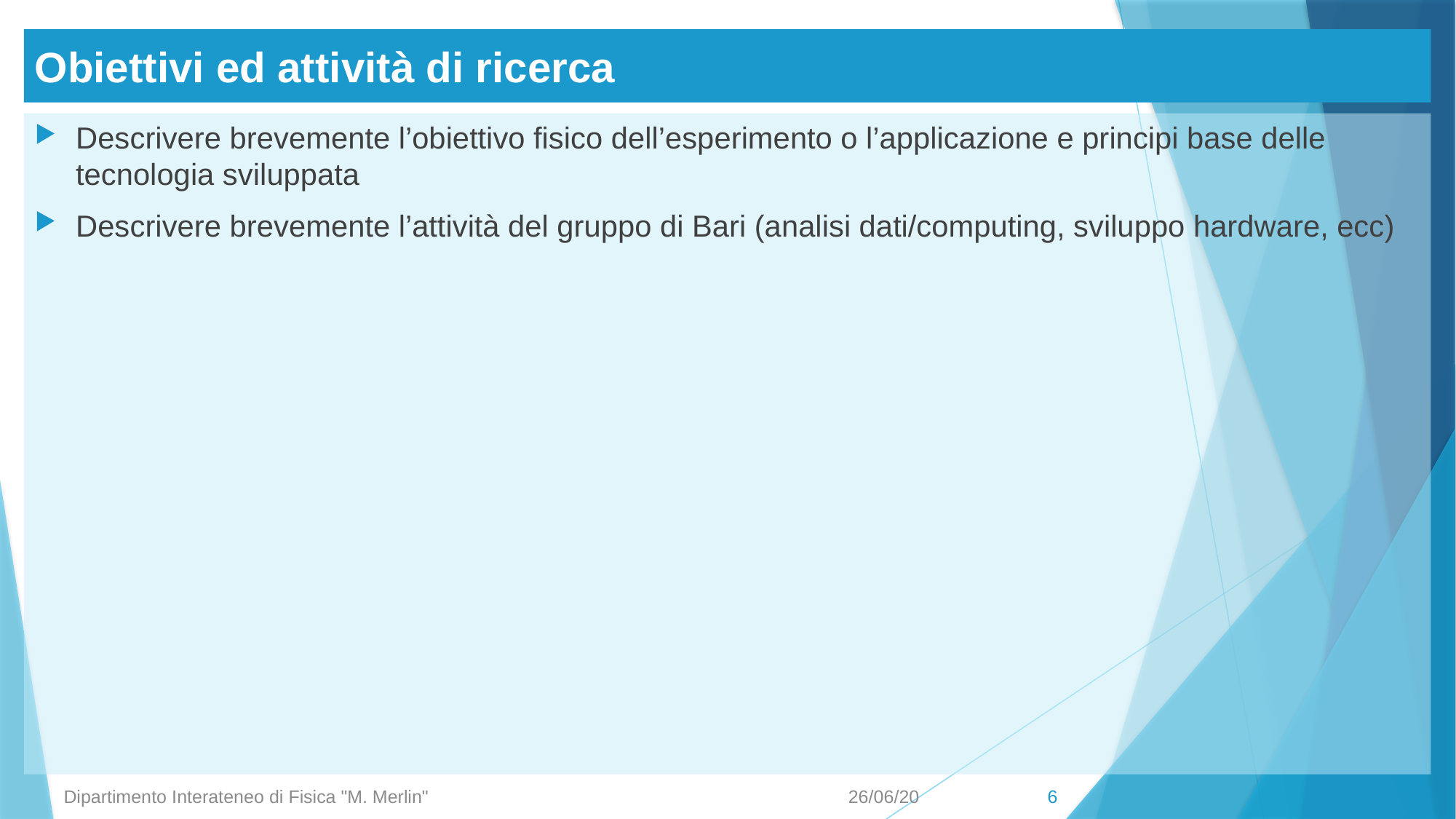

# Obiettivi ed attività di ricerca
Descrivere brevemente l’obiettivo fisico dell’esperimento o l’applicazione e principi base delle tecnologia sviluppata
Descrivere brevemente l’attività del gruppo di Bari (analisi dati/computing, sviluppo hardware, ecc)

  Dipartimento Interateneo di Fisica "M. Merlin"
26/06/20
6